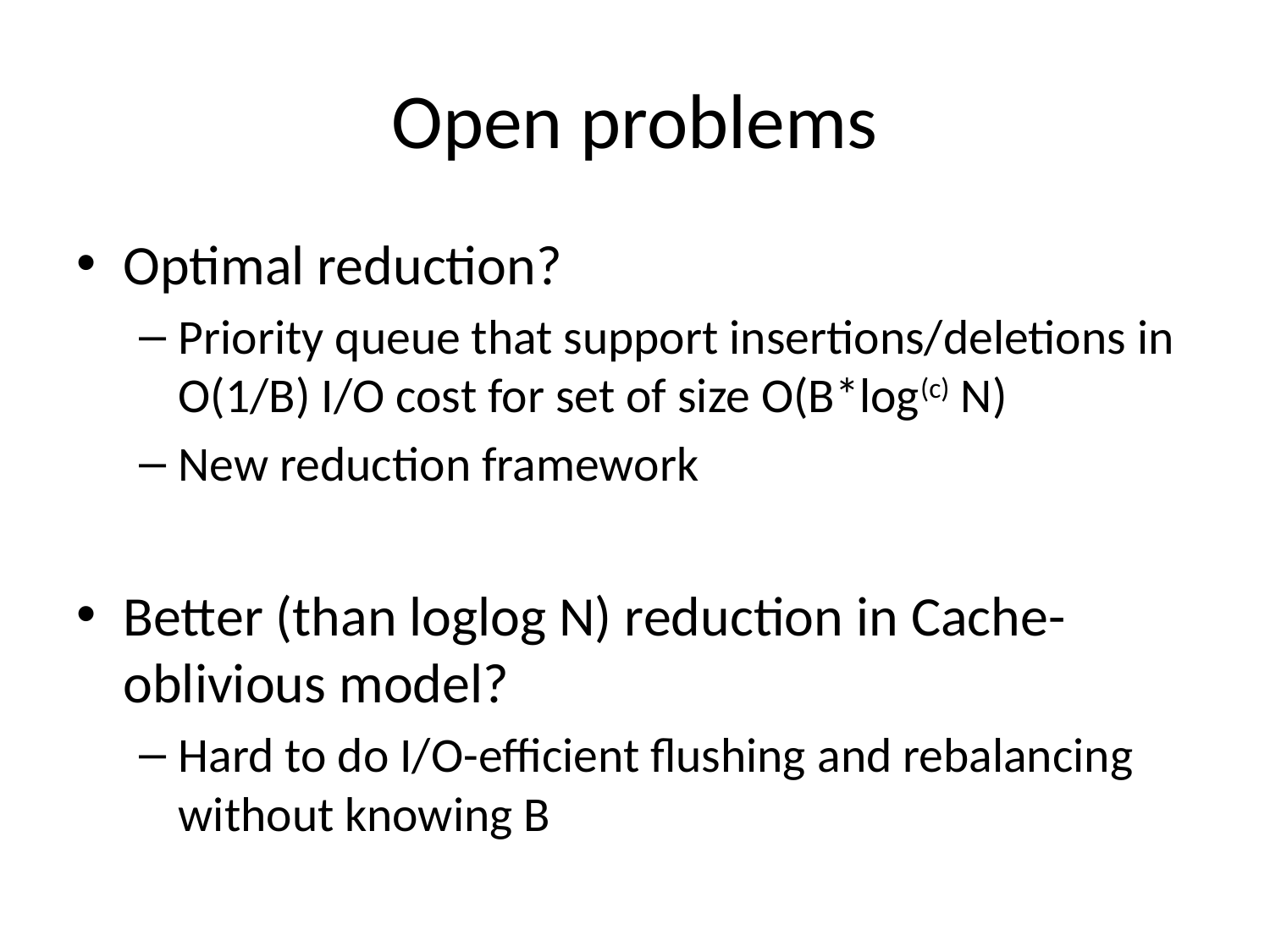

# Open problems
Optimal reduction?
Priority queue that support insertions/deletions in O(1/B) I/O cost for set of size O(B*log(c) N)
New reduction framework

Better (than loglog N) reduction in Cache-oblivious model?
Hard to do I/O-efficient flushing and rebalancing without knowing B